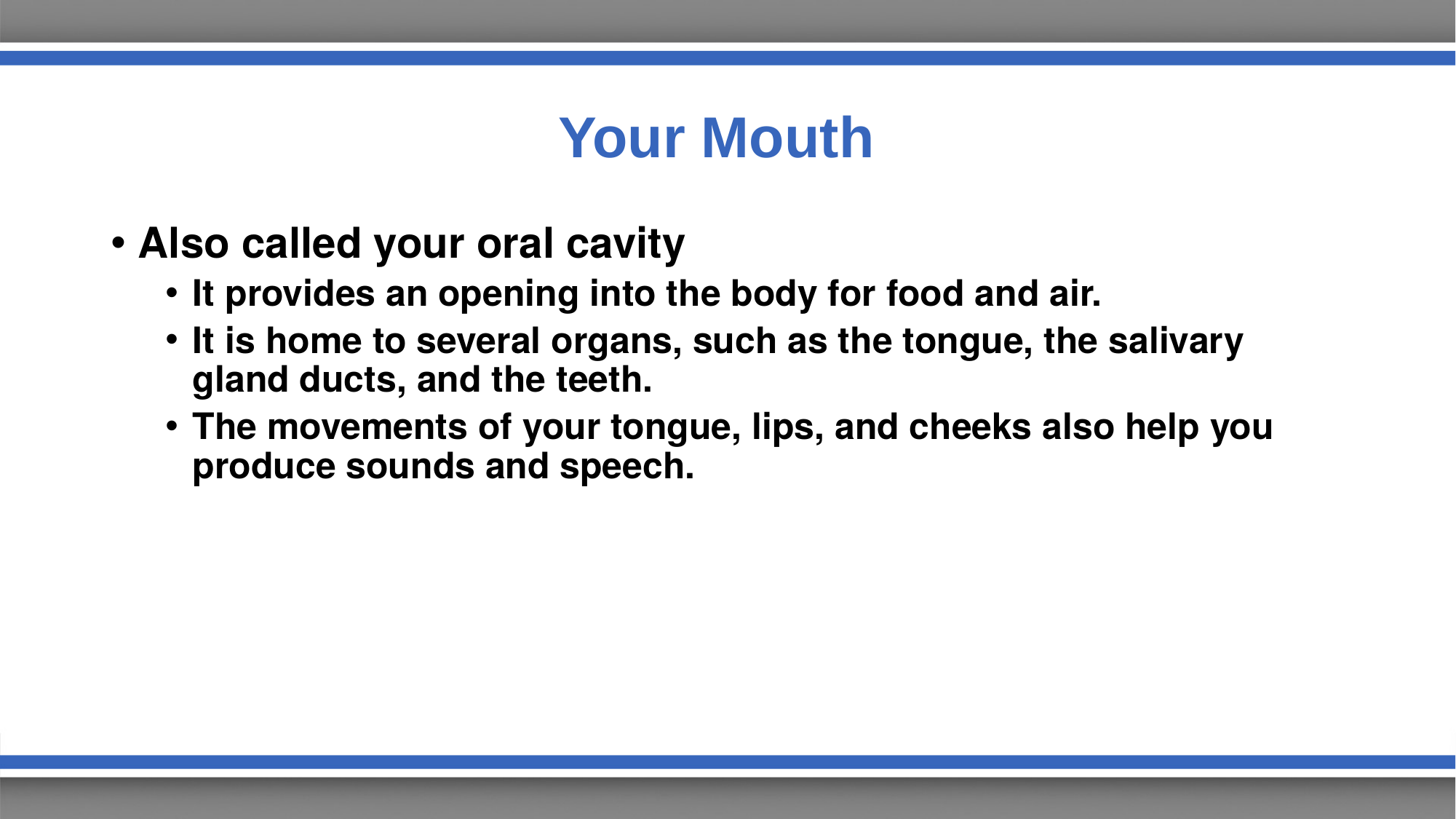

# Your Mouth
Also called your oral cavity
It provides an opening into the body for food and air.
It is home to several organs, such as the tongue, the salivary gland ducts, and the teeth.
The movements of your tongue, lips, and cheeks also help you produce sounds and speech.